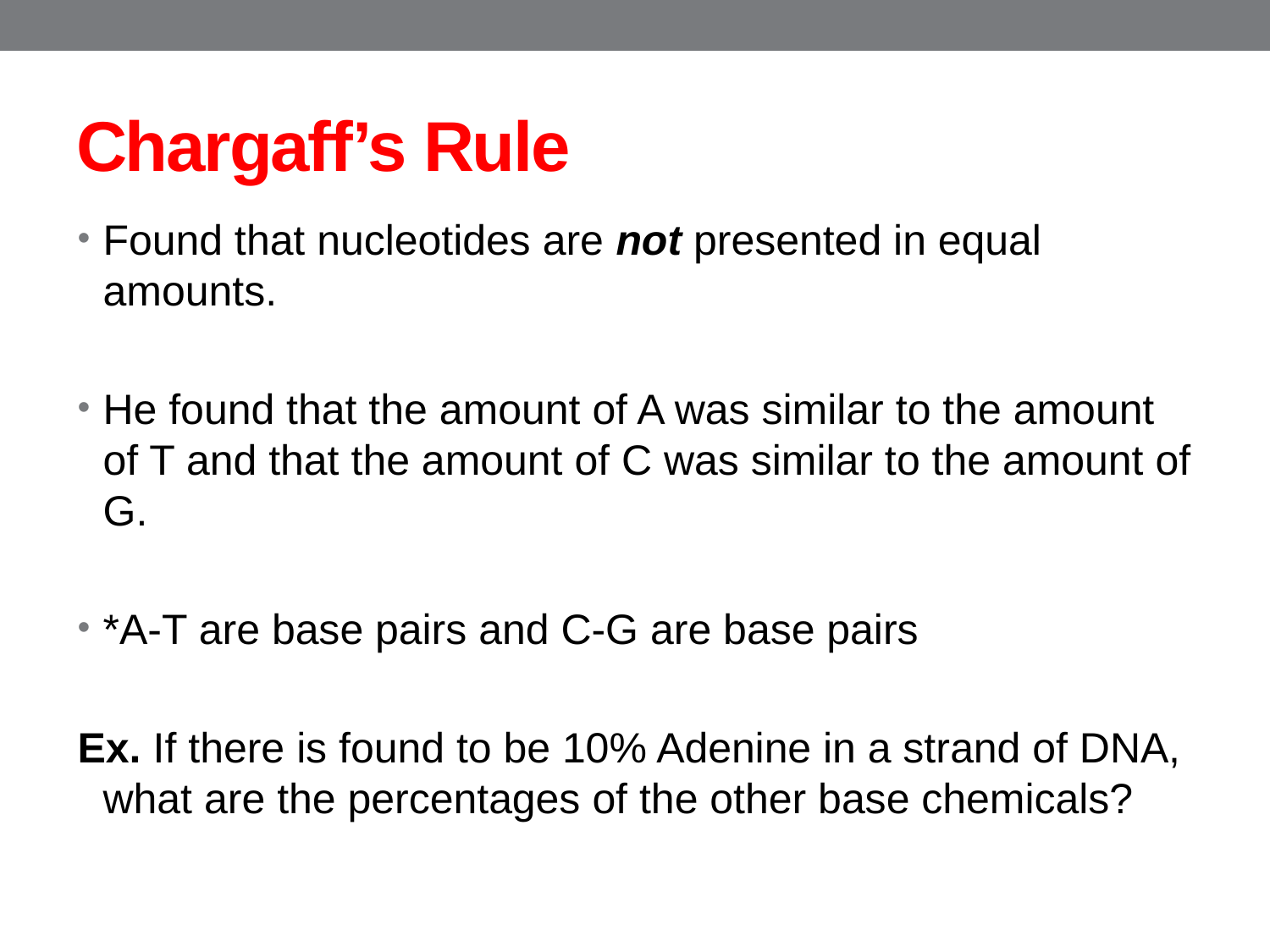

# Chargaff’s Rule
Found that nucleotides are not presented in equal amounts.

He found that the amount of A was similar to the amount of T and that the amount of C was similar to the amount of G.

*A-T are base pairs and C-G are base pairs

Ex. If there is found to be 10% Adenine in a strand of DNA, what are the percentages of the other base chemicals?